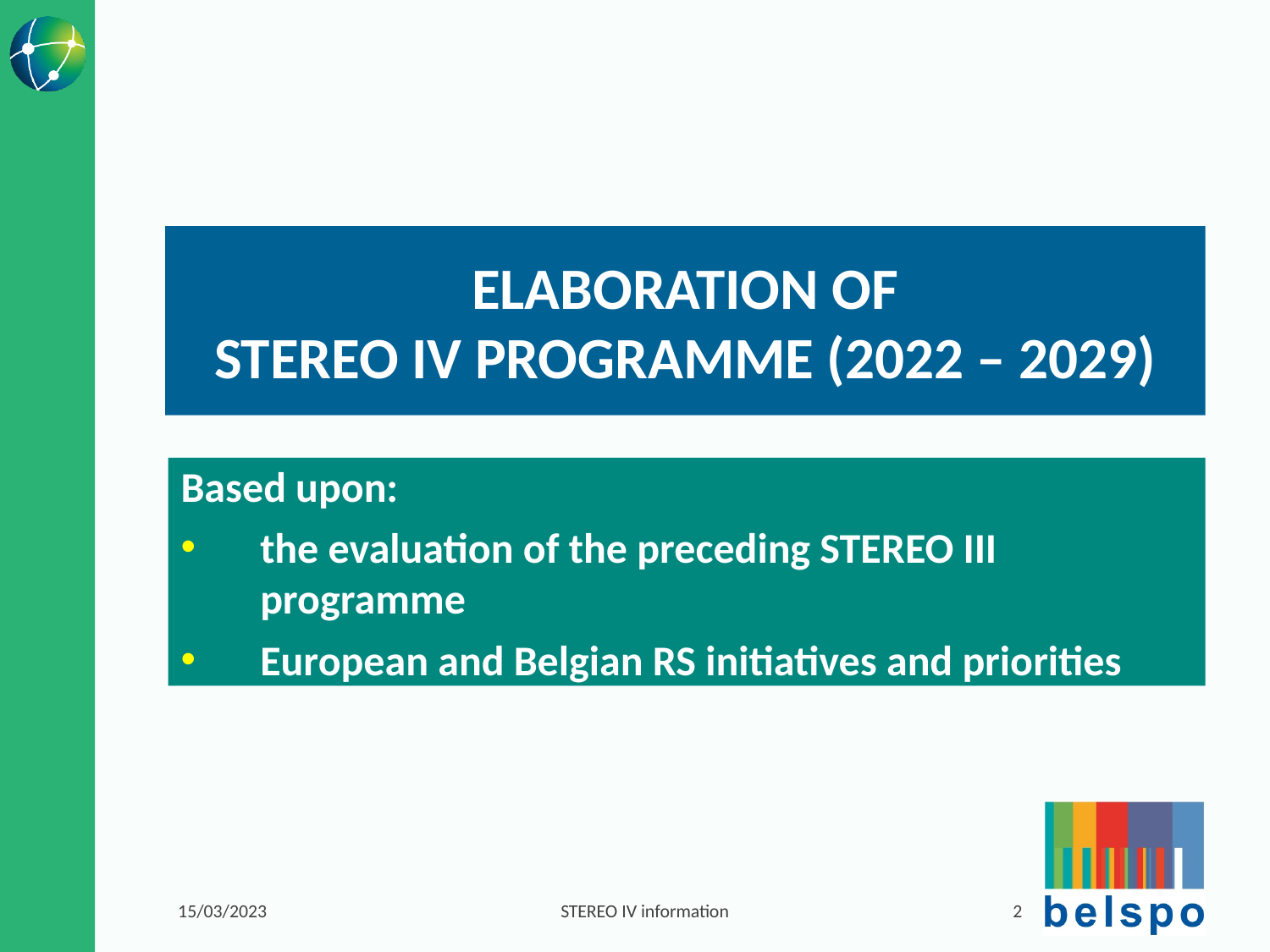

ELABORATION OF
STEREO IV PROGRAMME (2022 – 2029)
Based upon:
the evaluation of the preceding STEREO III programme
European and Belgian RS initiatives and priorities
15/03/2023
STEREO IV information
2